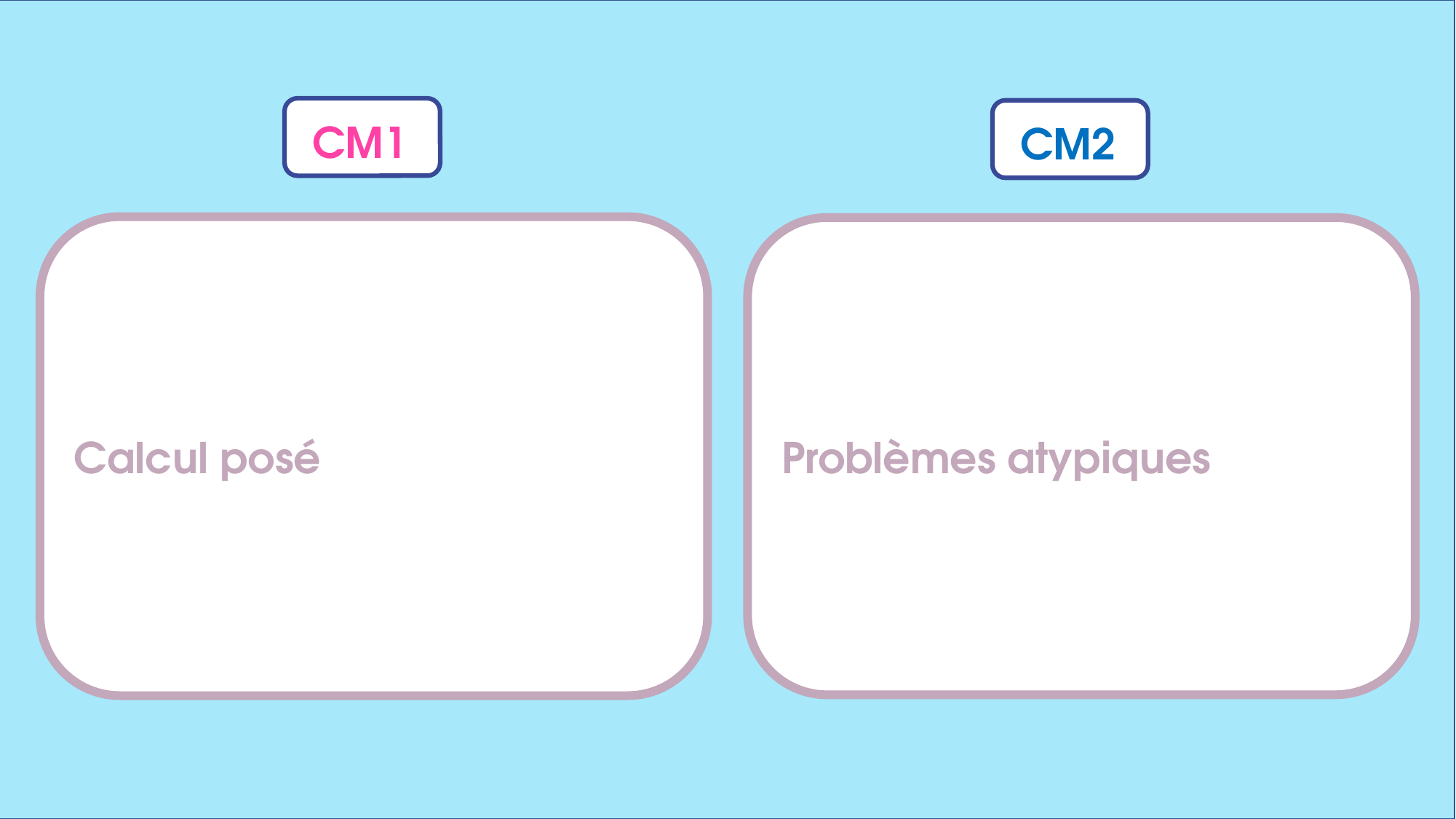

CM1

CM2
Calcul posé
Problèmes atypiques
www.maitresseherisson.com